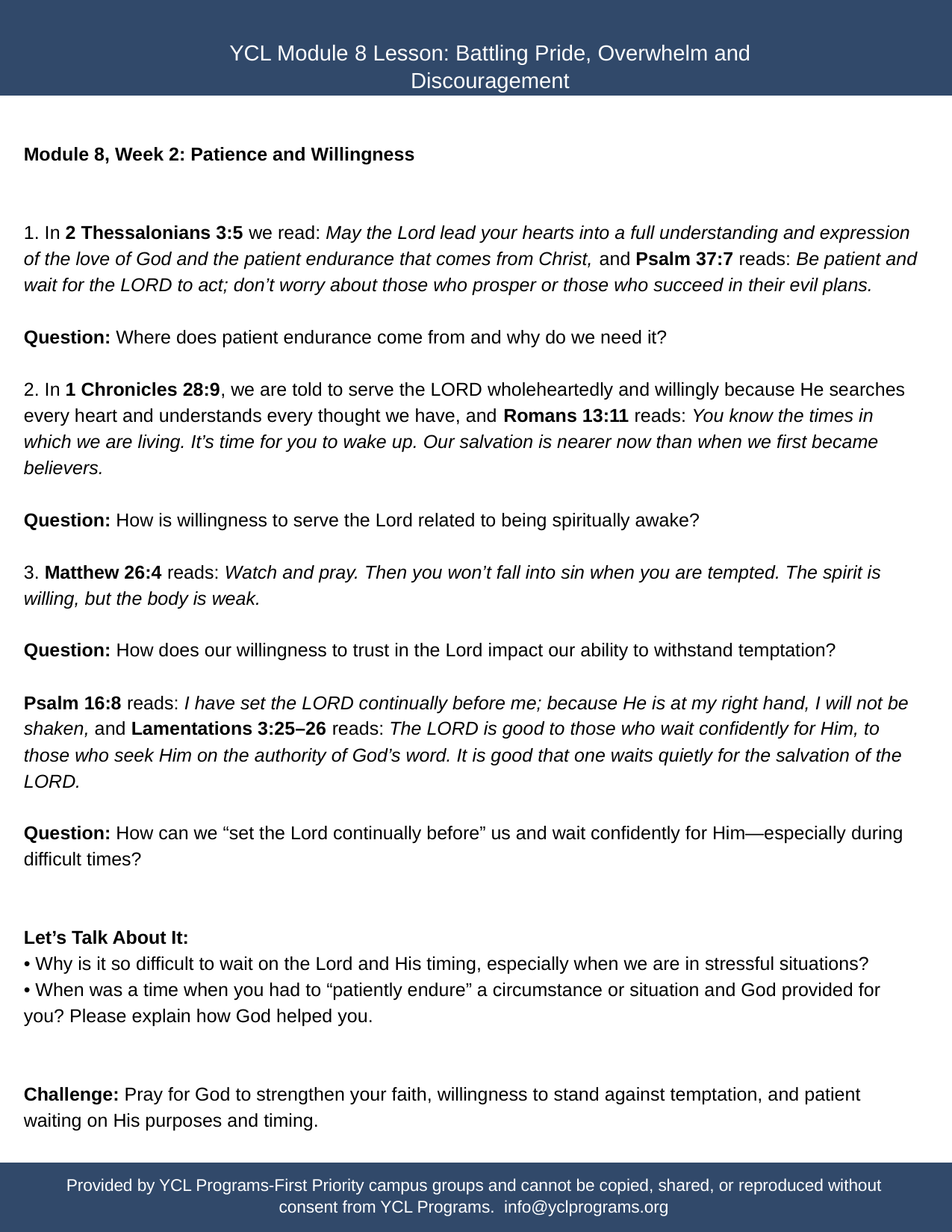

YCL Module 8 Lesson: Battling Pride, Overwhelm and Discouragement
Module 8, Week 2: Patience and Willingness

1. In 2 Thessalonians 3:5 we read: May the Lord lead your hearts into a full understanding and expression of the love of God and the patient endurance that comes from Christ, and Psalm 37:7 reads: Be patient and wait for the LORD to act; don’t worry about those who prosper or those who succeed in their evil plans.

Question: Where does patient endurance come from and why do we need it?

2. In 1 Chronicles 28:9, we are told to serve the LORD wholeheartedly and willingly because He searches every heart and understands every thought we have, and Romans 13:11 reads: You know the times in which we are living. It’s time for you to wake up. Our salvation is nearer now than when we first became believers.

Question: How is willingness to serve the Lord related to being spiritually awake?

3. Matthew 26:4 reads: Watch and pray. Then you won’t fall into sin when you are tempted. The spirit is willing, but the body is weak.

Question: How does our willingness to trust in the Lord impact our ability to withstand temptation?

Psalm 16:8 reads: I have set the LORD continually before me; because He is at my right hand, I will not be shaken, and Lamentations 3:25–26 reads: The LORD is good to those who wait confidently for Him, to those who seek Him on the authority of God’s word. It is good that one waits quietly for the salvation of the LORD.

Question: How can we “set the Lord continually before” us and wait confidently for Him—especially during difficult times?

Let’s Talk About It:
• Why is it so difficult to wait on the Lord and His timing, especially when we are in stressful situations?
• When was a time when you had to “patiently endure” a circumstance or situation and God provided for you? Please explain how God helped you.

Challenge: Pray for God to strengthen your faith, willingness to stand against temptation, and patient waiting on His purposes and timing.

Provided by YCL Programs-First Priority campus groups and cannot be copied, shared, or reproduced without consent from YCL Programs.  info@yclprograms.org